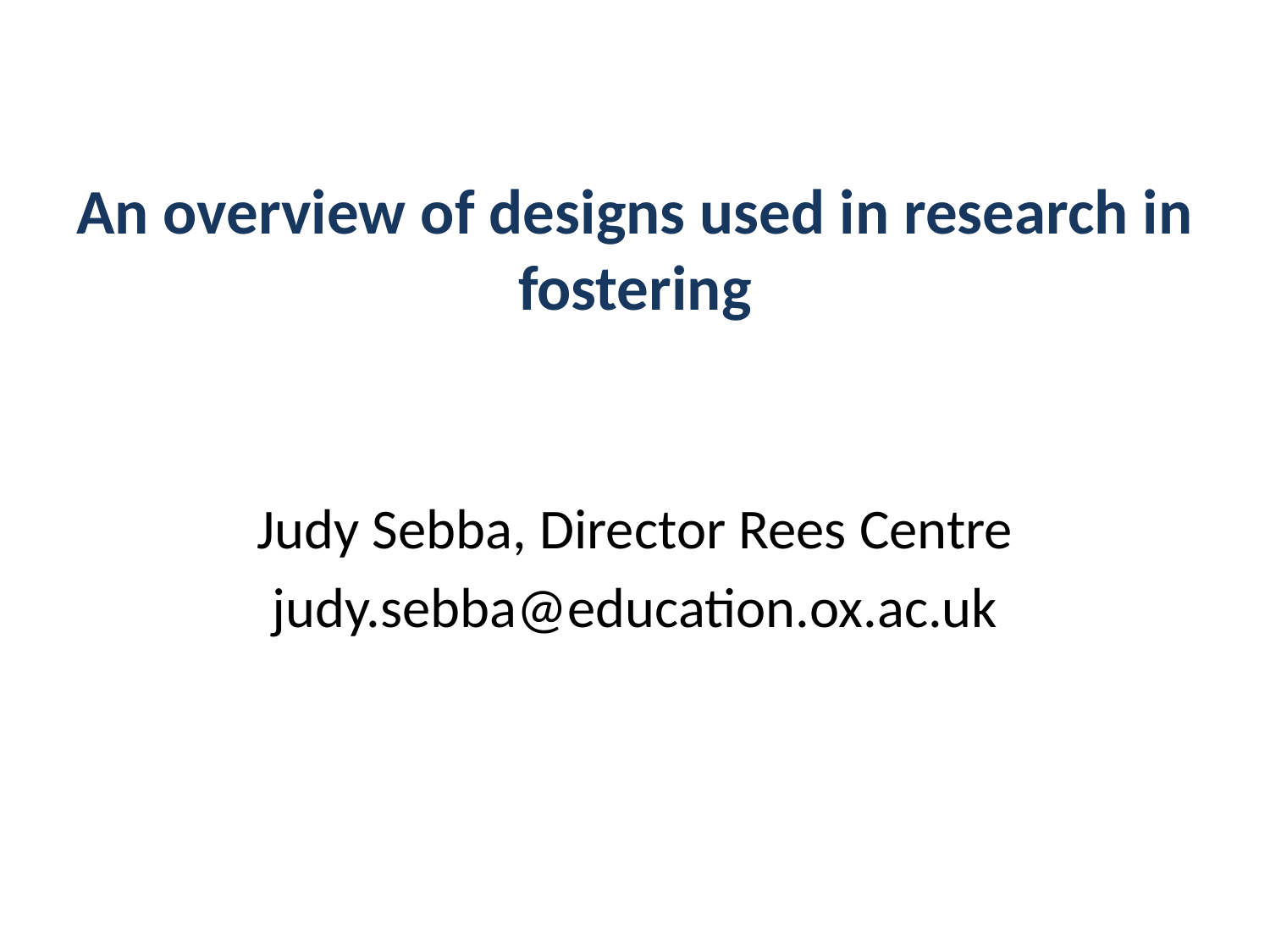

An overview of designs used in research in fostering

Judy Sebba, Director Rees Centre
judy.sebba@education.ox.ac.uk